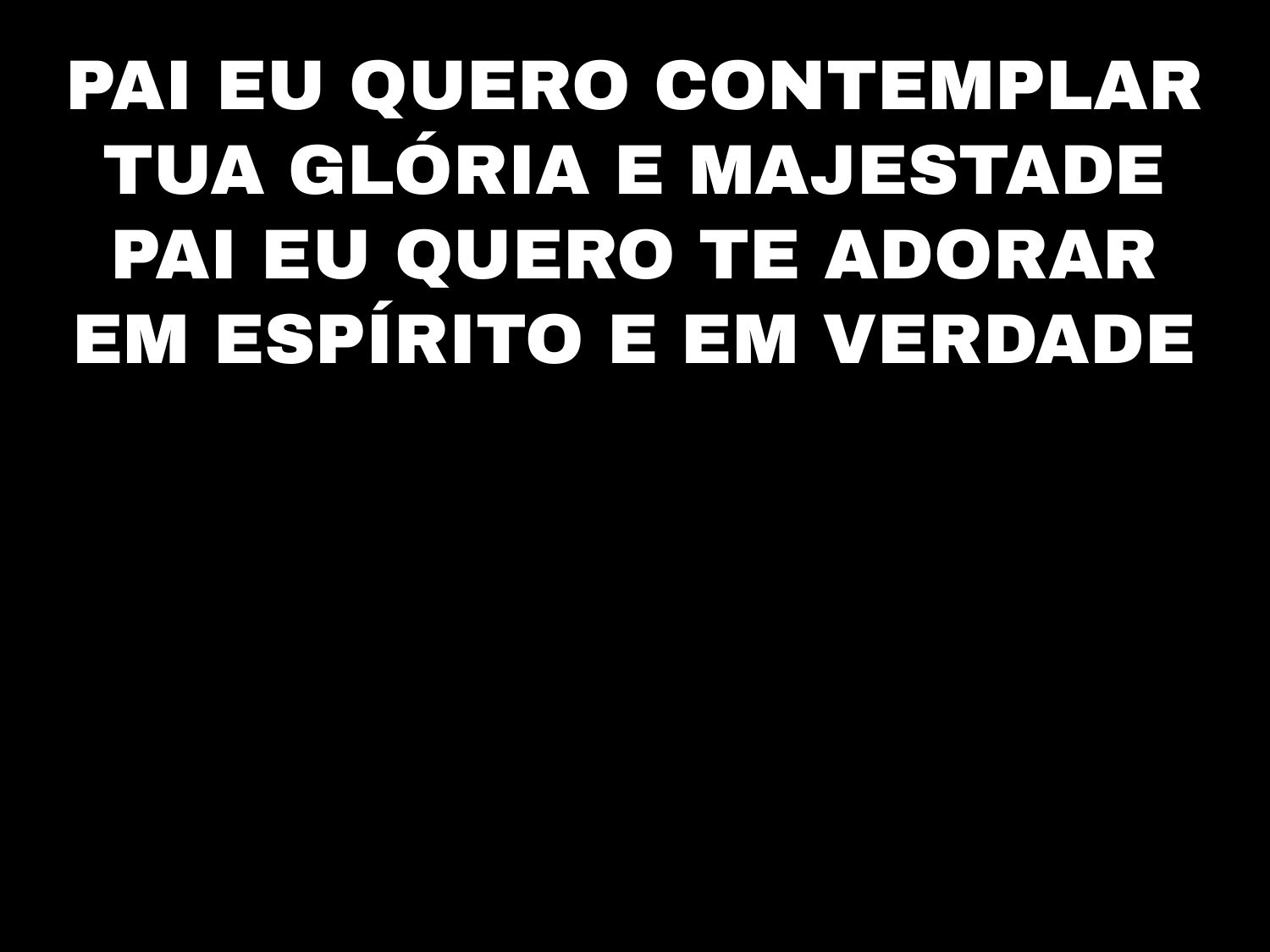

# PAI EU QUERO CONTEMPLAR TUA GLÓRIA E MAJESTADE PAI EU QUERO TE ADORAR EM ESPÍRITO E EM VERDADE